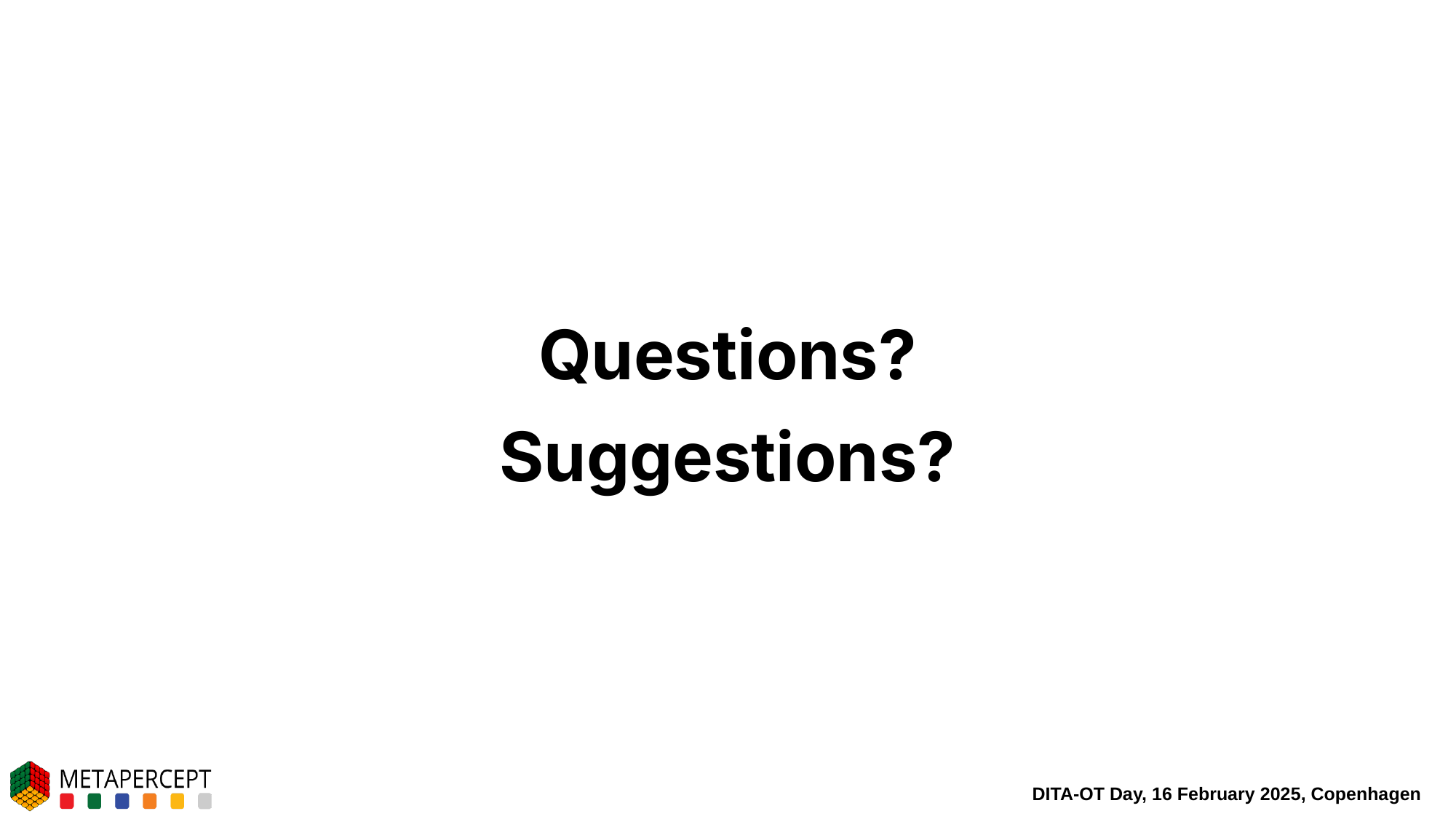

Questions?
Suggestions?

DITA-OT Day, 16 February 2025, Copenhagen